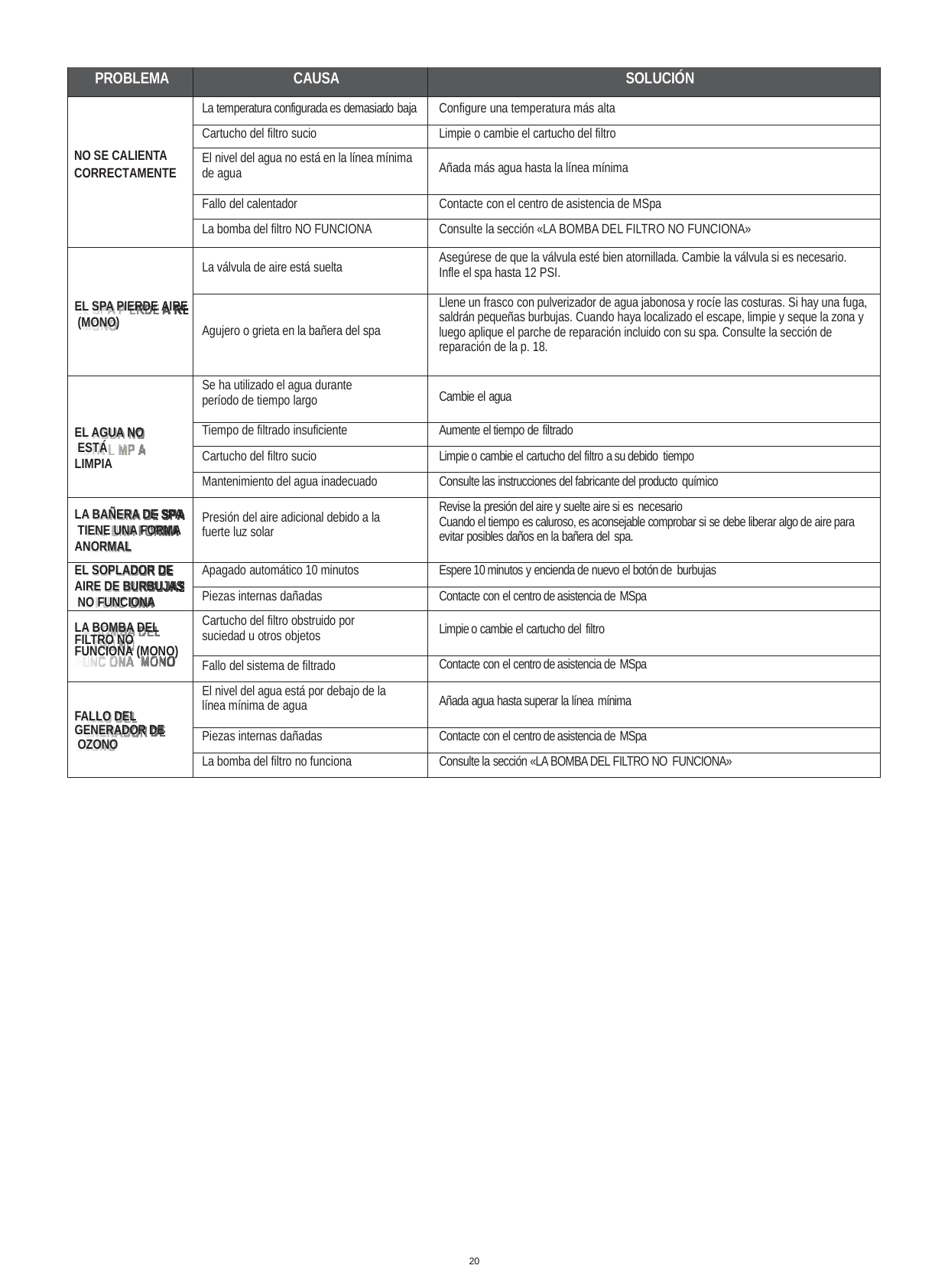

| PROBLEMA | CAUSA | SOLUCIÓN |
| --- | --- | --- |
| NO SE CALIENTA CORRECTAMENTE | La temperatura configurada es demasiado baja | Configure una temperatura más alta |
|  | Cartucho del filtro sucio | Limpie o cambie el cartucho del filtro |
|  | El nivel del agua no está en la línea mínima de agua | Añada más agua hasta la línea mínima |
|  | Fallo del calentador | Contacte con el centro de asistencia de MSpa |
|  | La bomba del filtro NO FUNCIONA | Consulte la sección «LA BOMBA DEL FILTRO NO FUNCIONA» |
| EL SPA PIERDE AIRE (MONO) | La válvula de aire está suelta | Asegúrese de que la válvula esté bien atornillada. Cambie la válvula si es necesario. Infle el spa hasta 12 PSI. |
|  | Agujero o grieta en la bañera del spa | Llene un frasco con pulverizador de agua jabonosa y rocíe las costuras. Si hay una fuga, saldrán pequeñas burbujas. Cuando haya localizado el escape, limpie y seque la zona y luego aplique el parche de reparación incluido con su spa. Consulte la sección de reparación de la p. 18. |
| EL AGUA NO ESTÁ LIMPIA | Se ha utilizado el agua durante período de tiempo largo | Cambie el agua |
|  | Tiempo de filtrado insuficiente | Aumente el tiempo de filtrado |
|  | Cartucho del filtro sucio | Limpie o cambie el cartucho del filtro a su debido tiempo |
|  | Mantenimiento del agua inadecuado | Consulte las instrucciones del fabricante del producto químico |
| LA BAÑERA DE SPA TIENE UNA FORMA ANORMAL | Presión del aire adicional debido a la fuerte luz solar | Revise la presión del aire y suelte aire si es necesario Cuando el tiempo es caluroso, es aconsejable comprobar si se debe liberar algo de aire para evitar posibles daños en la bañera del spa. |
| EL SOPLADOR DE AIRE DE BURBUJAS NO FUNCIONA | Apagado automático 10 minutos | Espere 10 minutos y encienda de nuevo el botón de burbujas |
|  | Piezas internas dañadas | Contacte con el centro de asistencia de MSpa |
| LA BOMBA DEL FILTRO NO FUNCIONA (MONO) | Cartucho del filtro obstruido por suciedad u otros objetos | Limpie o cambie el cartucho del filtro |
|  | Fallo del sistema de filtrado | Contacte con el centro de asistencia de MSpa |
| FALLO DEL GENERADOR DE OZONO | El nivel del agua está por debajo de la línea mínima de agua | Añada agua hasta superar la línea mínima |
|  | Piezas internas dañadas | Contacte con el centro de asistencia de MSpa |
|  | La bomba del filtro no funciona | Consulte la sección «LA BOMBA DEL FILTRO NO FUNCIONA» |

20